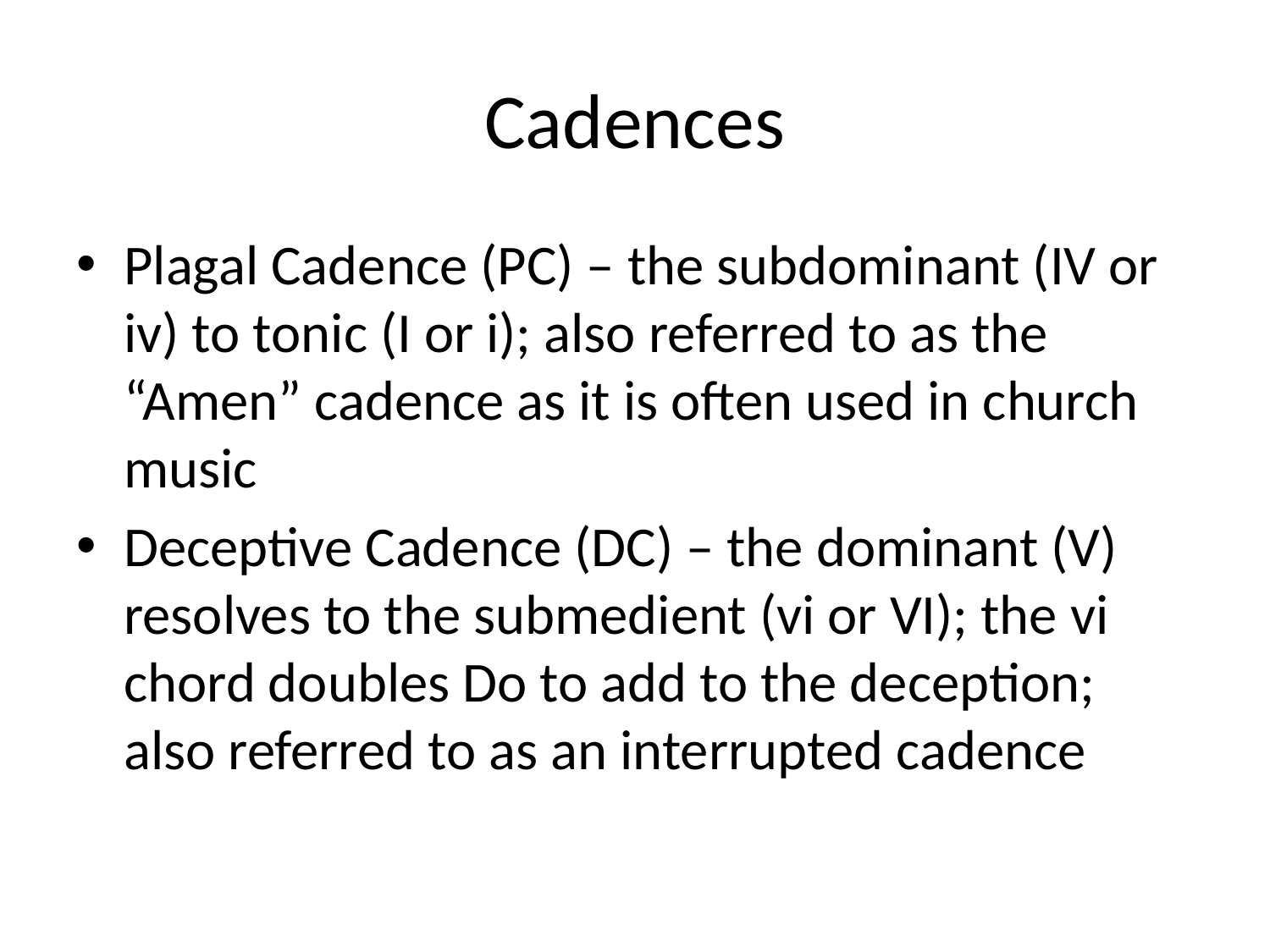

# Cadences
Plagal Cadence (PC) – the subdominant (IV or iv) to tonic (I or i); also referred to as the “Amen” cadence as it is often used in church music
Deceptive Cadence (DC) – the dominant (V) resolves to the submedient (vi or VI); the vi chord doubles Do to add to the deception; also referred to as an interrupted cadence